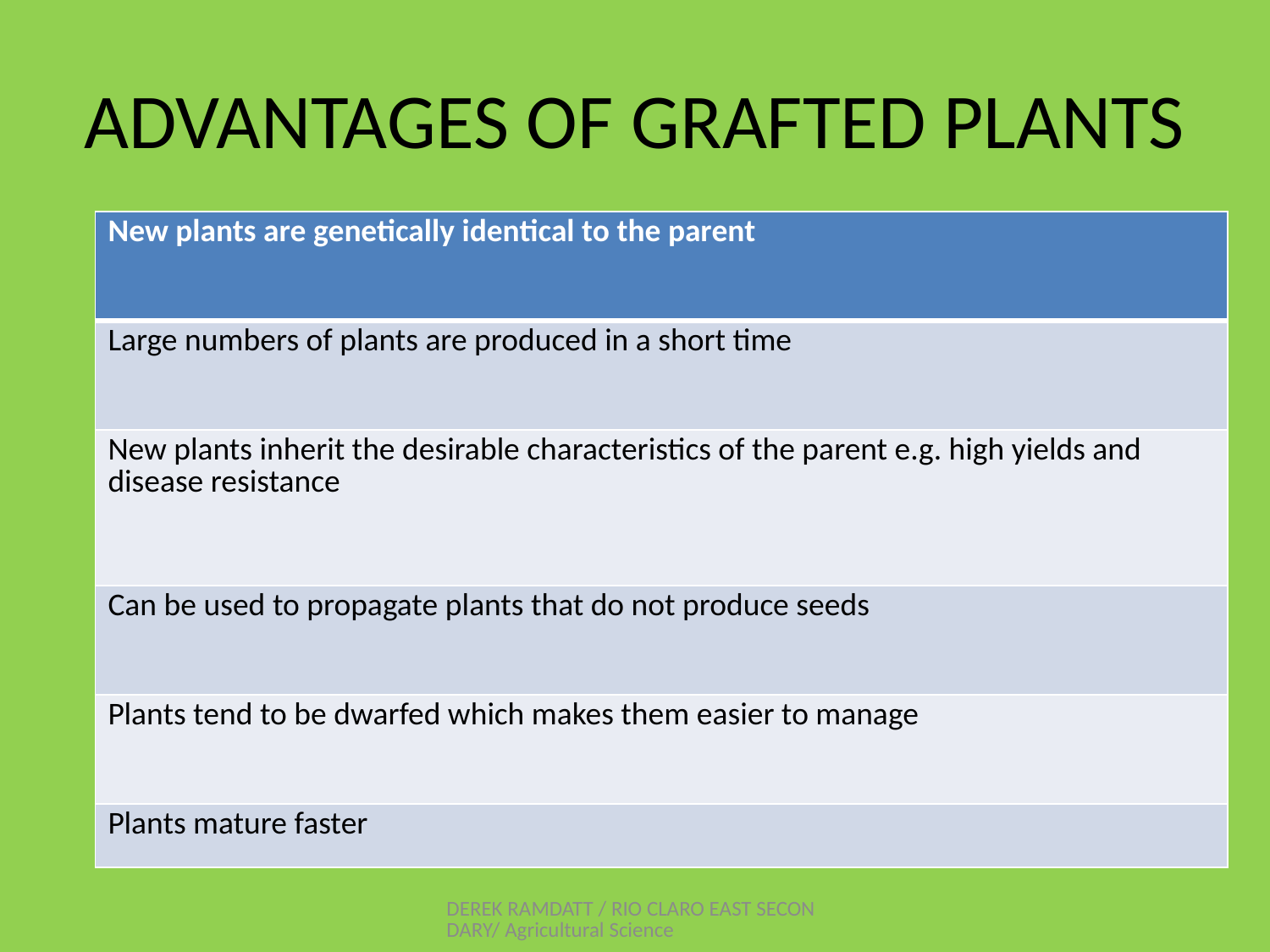

# ADVANTAGES OF GRAFTED PLANTS
| New plants are genetically identical to the parent |
| --- |
| Large numbers of plants are produced in a short time |
| New plants inherit the desirable characteristics of the parent e.g. high yields and disease resistance |
| Can be used to propagate plants that do not produce seeds |
| Plants tend to be dwarfed which makes them easier to manage |
| Plants mature faster |
DEREK RAMDATT / RIO CLARO EAST SECONDARY/ Agricultural Science